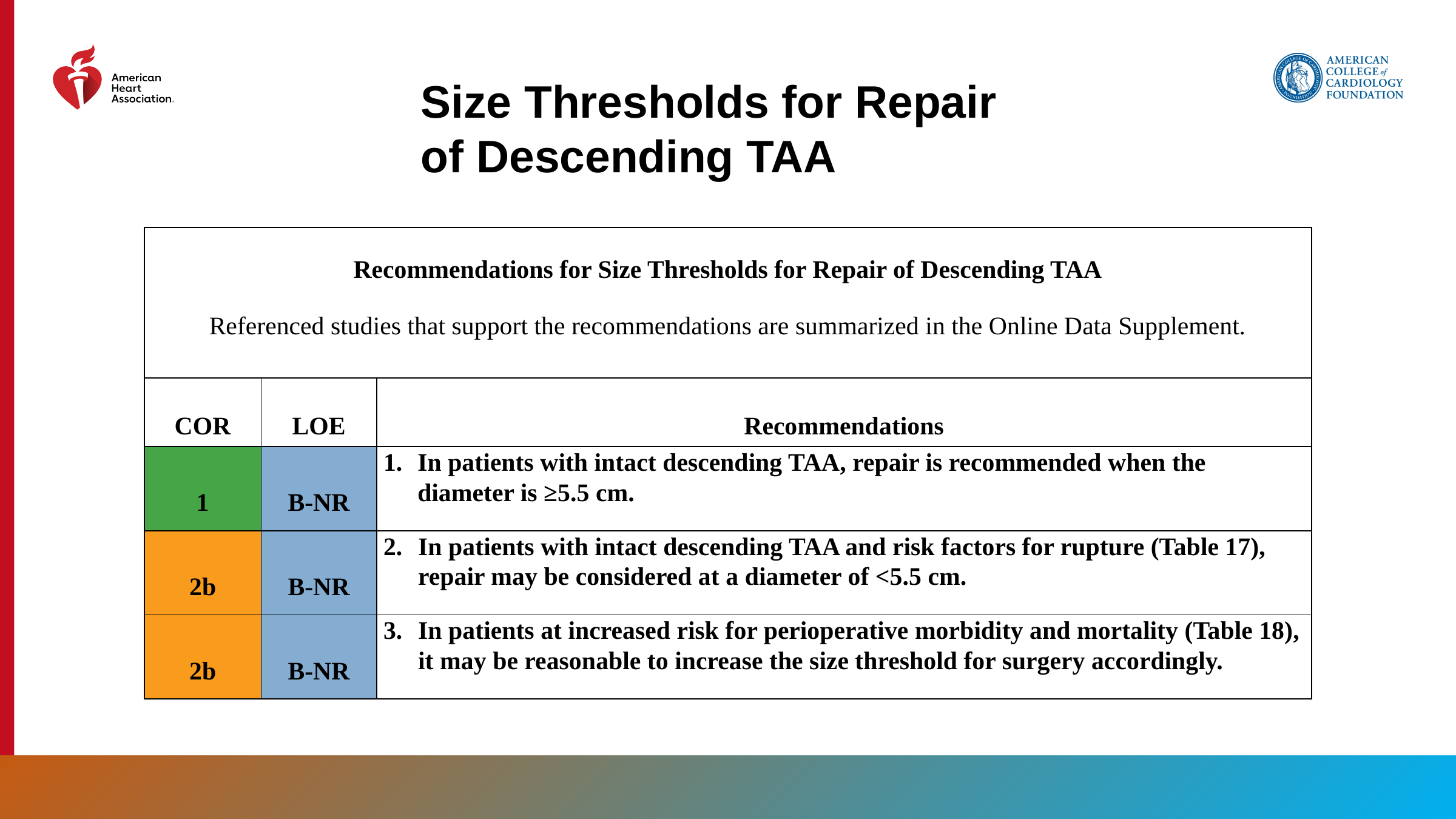

Size Thresholds for Repair of Descending TAA
| Recommendations for Size Thresholds for Repair of Descending TAA Referenced studies that support the recommendations are summarized in the Online Data Supplement. |  |  |
| --- | --- | --- |
| COR | LOE | Recommendations |
| 1 | B-NR | In patients with intact descending TAA, repair is recommended when the diameter is ≥5.5 cm. |
| 2b | B-NR | In patients with intact descending TAA and risk factors for rupture (Table 17), repair may be considered at a diameter of <5.5 cm. |
| 2b | B-NR | In patients at increased risk for perioperative morbidity and mortality (Table 18), it may be reasonable to increase the size threshold for surgery accordingly. |
105